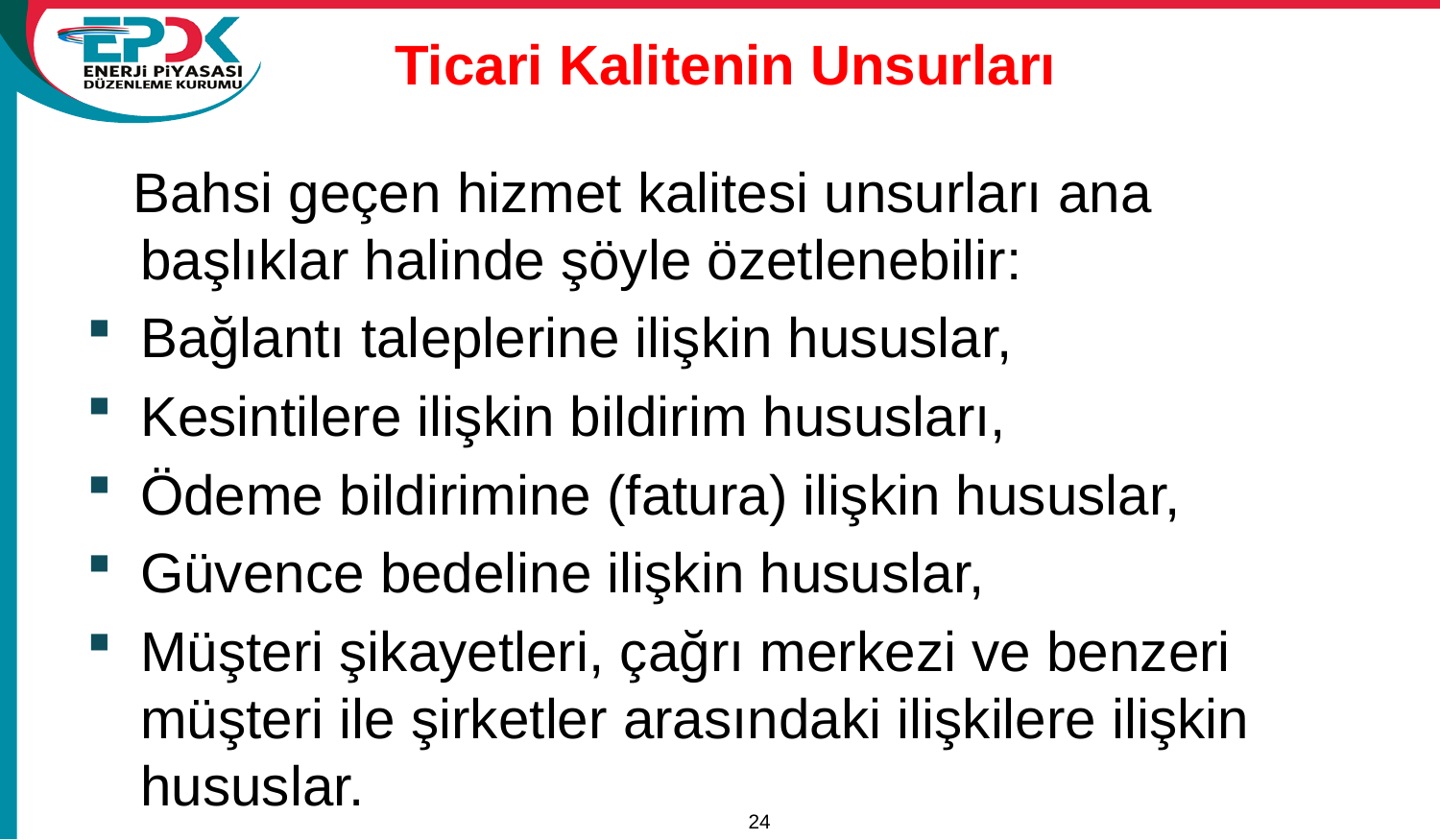

# Ticari Kalitenin Unsurları
   Bahsi geçen hizmet kalitesi unsurları ana başlıklar halinde şöyle özetlenebilir:
Bağlantı taleplerine ilişkin hususlar,
Kesintilere ilişkin bildirim hususları,
Ödeme bildirimine (fatura) ilişkin hususlar,
Güvence bedeline ilişkin hususlar,
Müşteri şikayetleri, çağrı merkezi ve benzeri müşteri ile şirketler arasındaki ilişkilere ilişkin hususlar.

24
15/11/2011